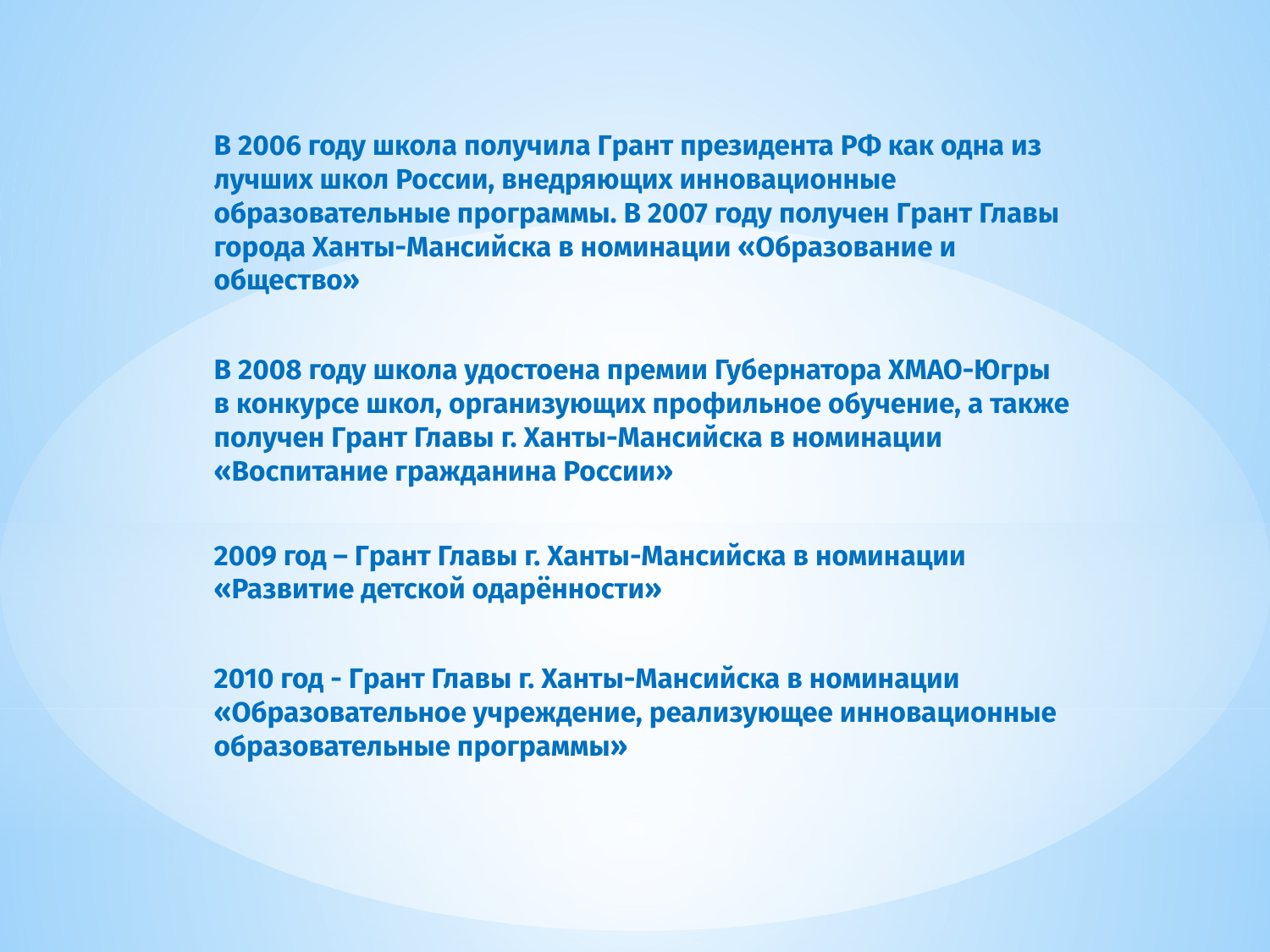

В 2006 году школа получила Грант президента РФ как одна из лучших школ России, внедряющих инновационные образовательные программы. В 2007 году получен Грант Главы города Ханты-Мансийска в номинации «Образование и общество»

В 2008 году школа удостоена премии Губернатора ХМАО-Югры в конкурсе школ, организующих профильное обучение, а также получен Грант Главы г. Ханты-Мансийска в номинации «Воспитание гражданина России»

2009 год – Грант Главы г. Ханты-Мансийска в номинации «Развитие детской одарённости»

2010 год - Грант Главы г. Ханты-Мансийска в номинации «Образовательное учреждение, реализующее инновационные образовательные программы»